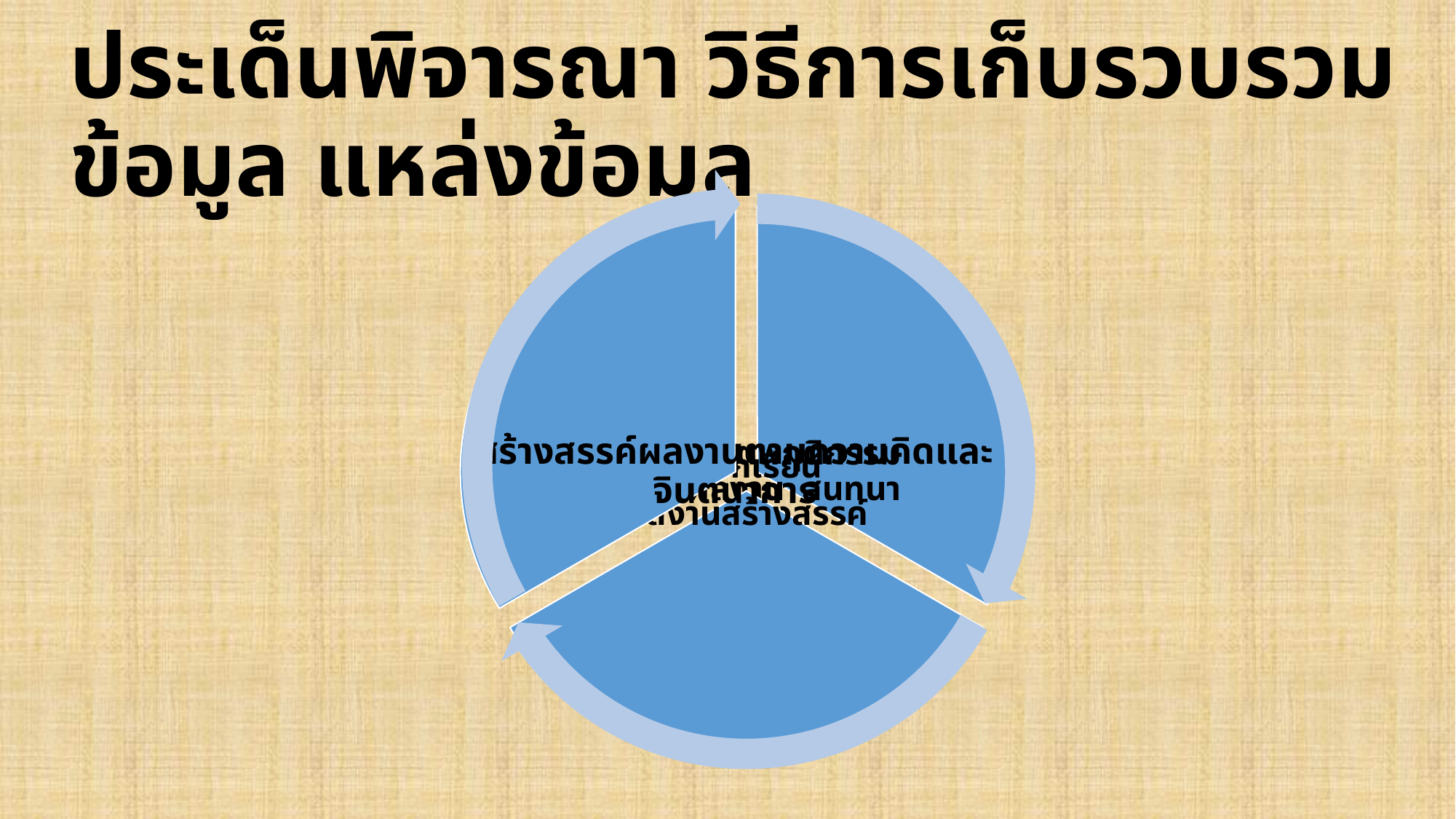

# ประเด็นพิจารณา วิธีการเก็บรวบรวมข้อมูล แหล่งข้อมูล
การสังเกตพฤติกรรม
ตรวจผลงาน  สนทนา
ตัวนักเรียน
ผลงานสร้างสรรค์
สร้างสรรค์ผลงานตามความคิดและจินตนาการ